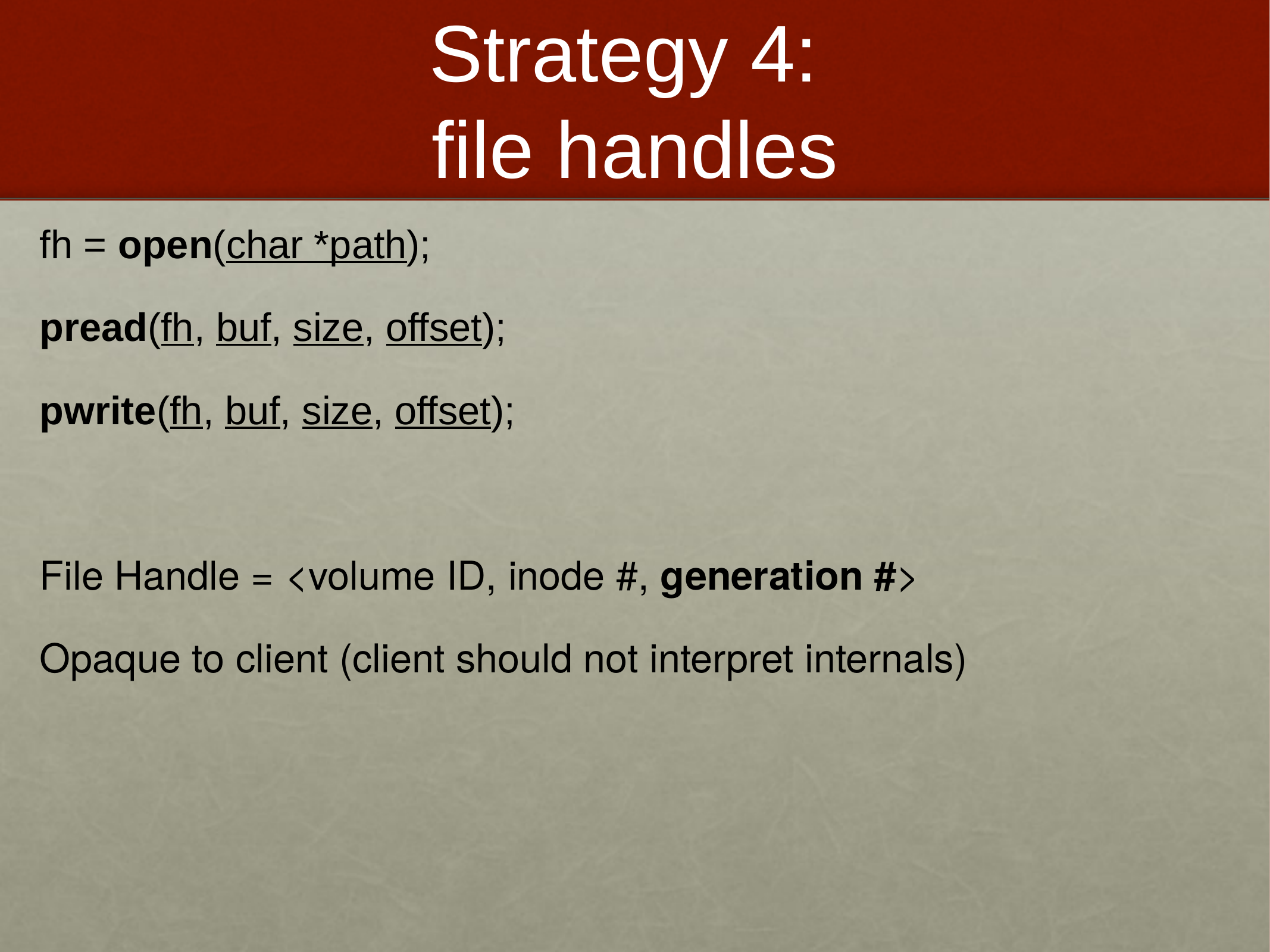

# Strategy 4: file handles
fh = open(char *path);
pread(fh, buf, size, offset);
pwrite(fh, buf, size, offset);

File Handle = <volume ID, inode #, generation #>
Opaque to client (client should not interpret internals)